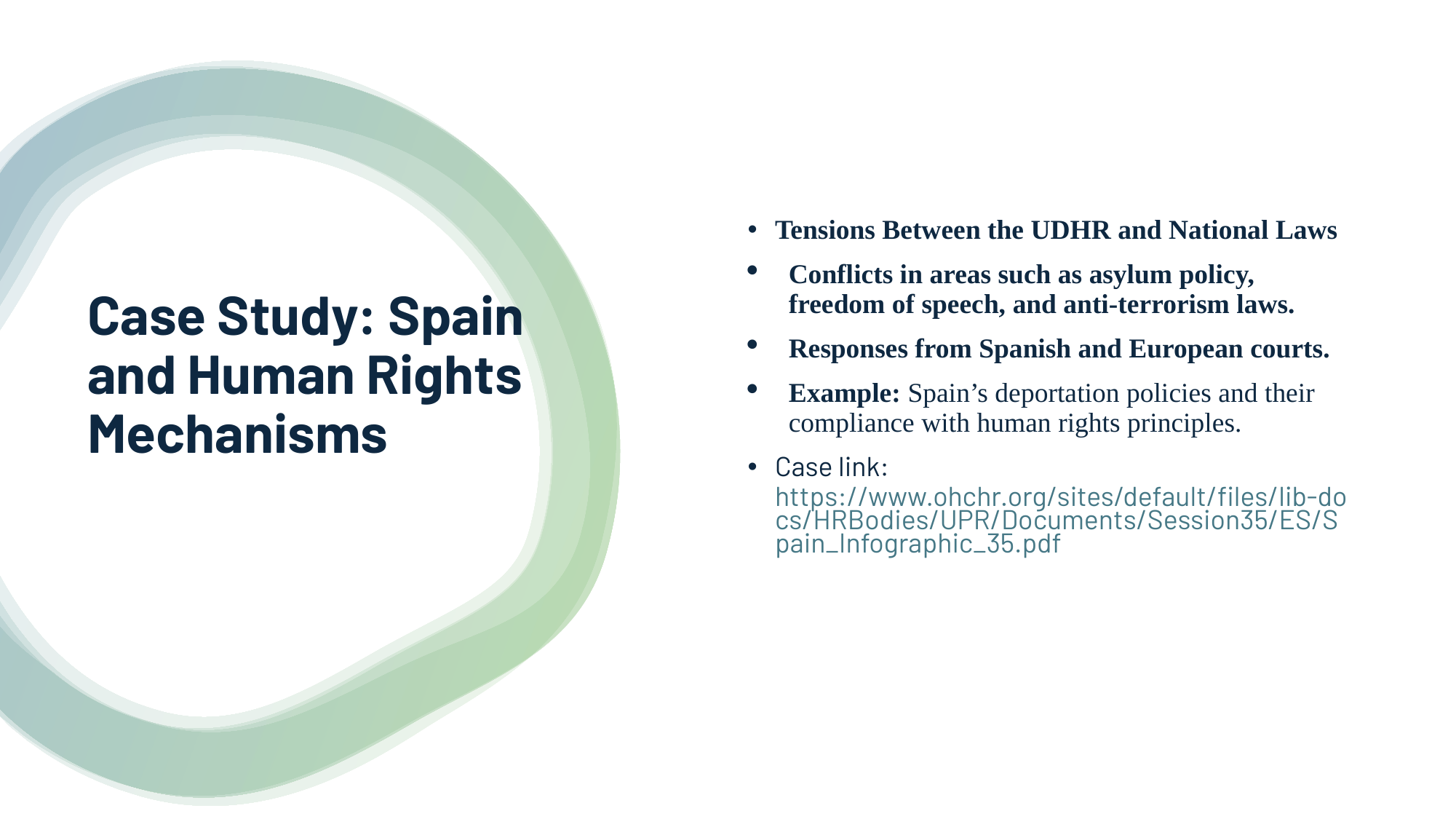

Tensions Between the UDHR and National Laws
Conflicts in areas such as asylum policy, freedom of speech, and anti-terrorism laws.
Responses from Spanish and European courts.
Example: Spain’s deportation policies and their compliance with human rights principles.
Case link:  https://www.ohchr.org/sites/default/files/lib-docs/HRBodies/UPR/Documents/Session35/ES/Spain_Infographic_35.pdf

# Case Study: Spain and Human Rights Mechanisms